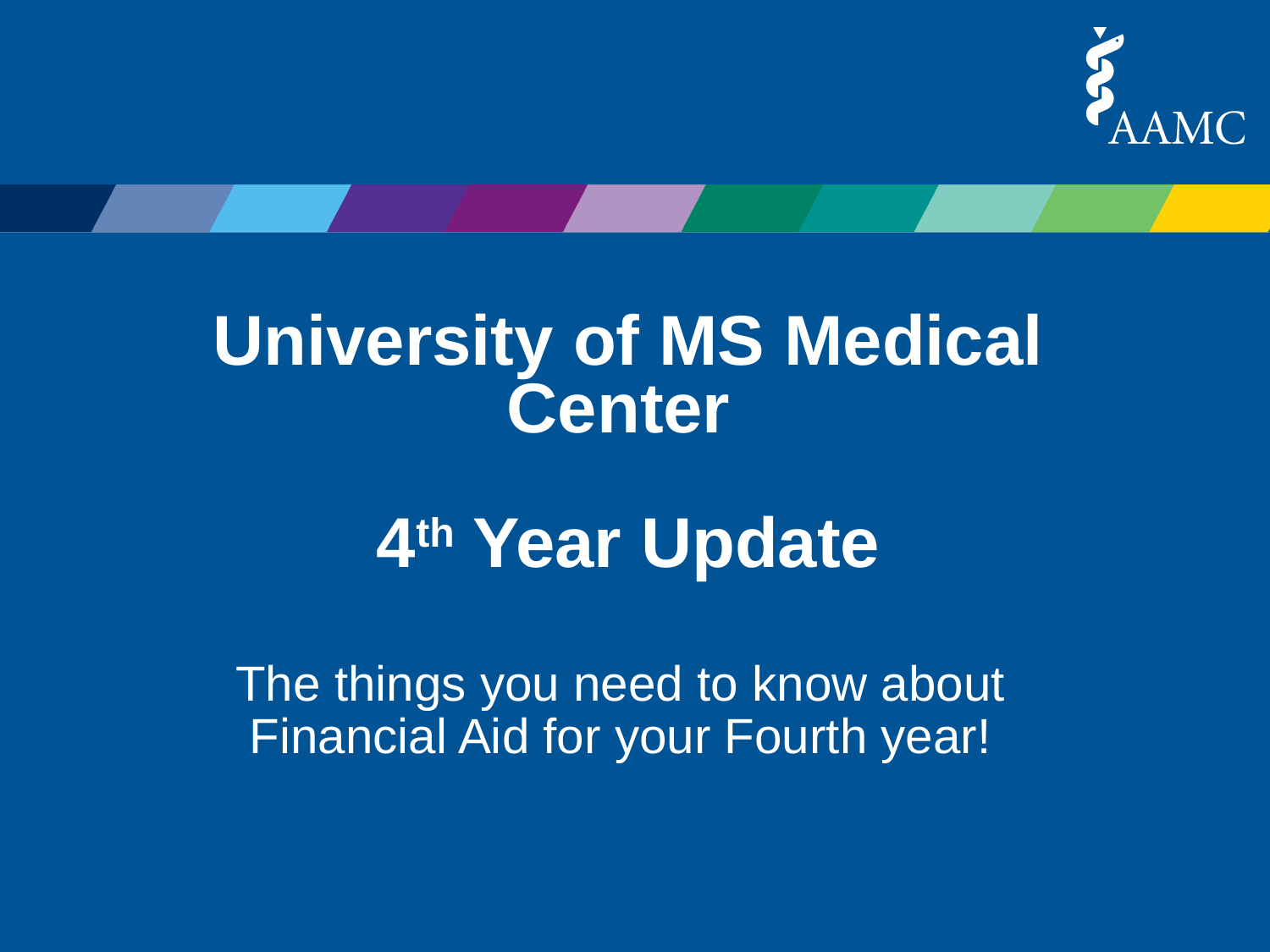

# University of MS Medical Center 4th Year Update
The things you need to know about Financial Aid for your Fourth year!